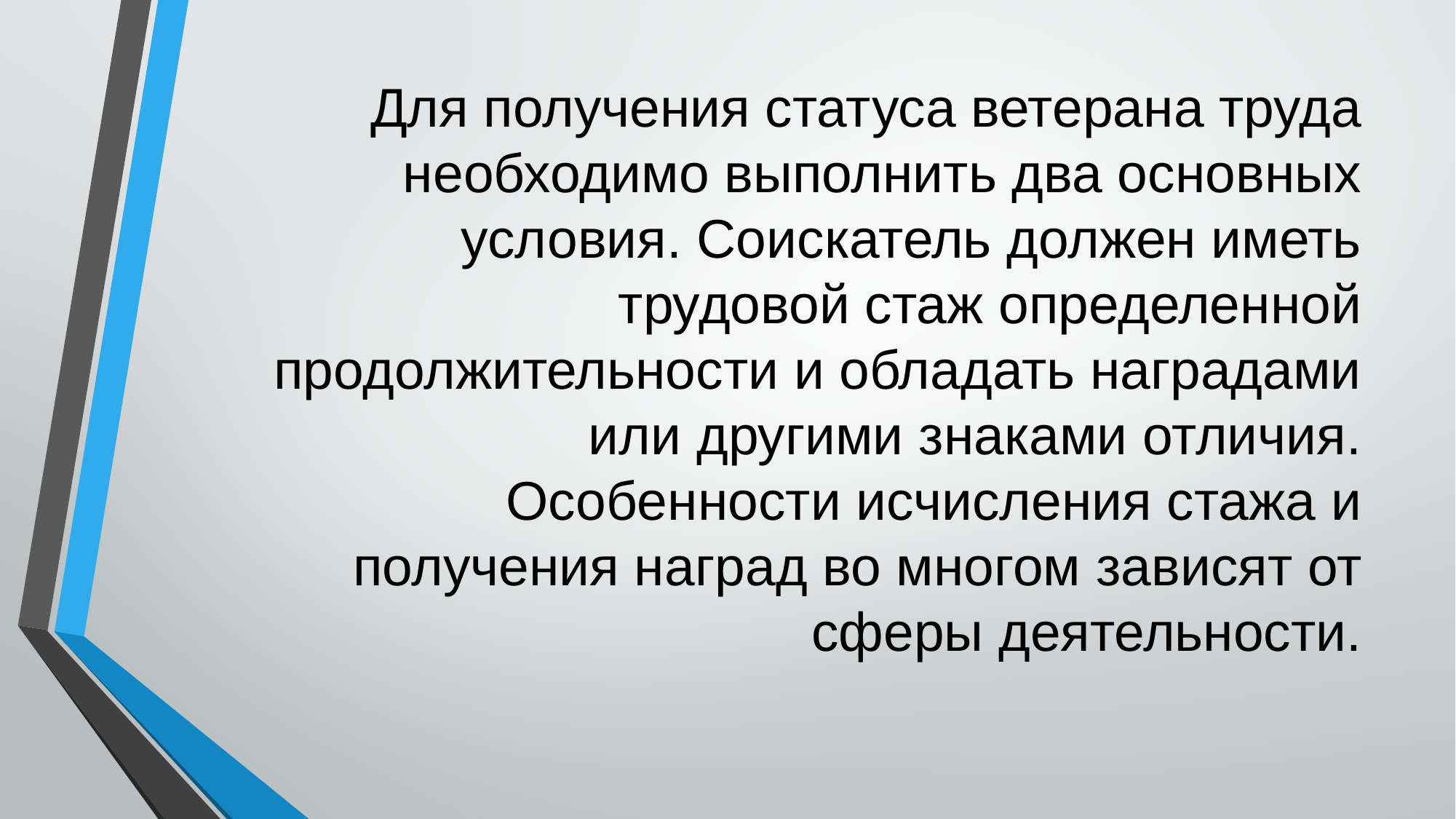

Для получения статуса ветерана труда необходимо выполнить два основных условия. Соискатель должен иметь трудовой стаж определенной продолжительности и обладать наградами или другими знаками отличия. Особенности исчисления стажа и получения наград во многом зависят от сферы деятельности.